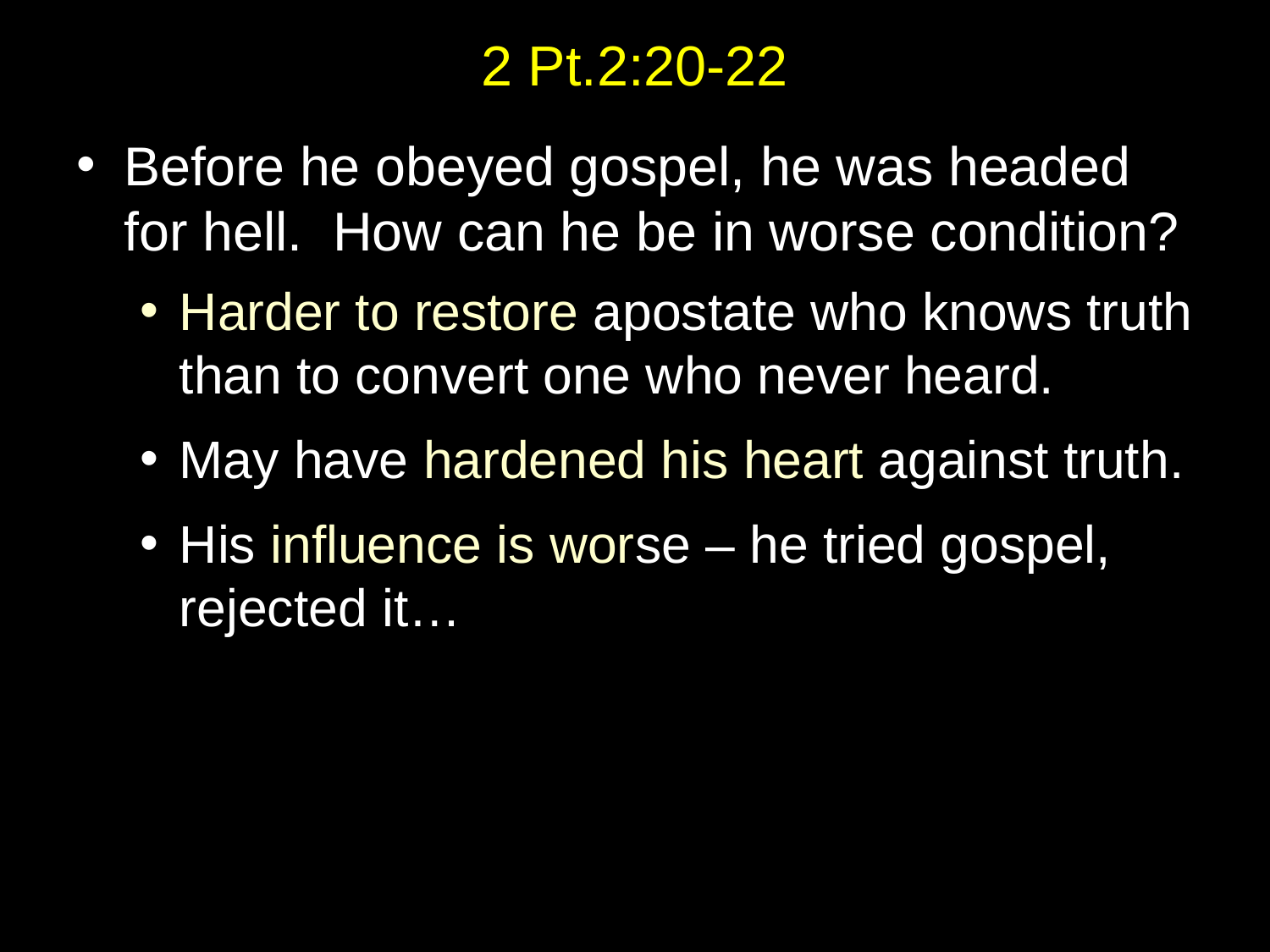

# 2 Pt.2:20-22
Before he obeyed gospel, he was headed for hell.  How can he be in worse condition?
Harder to restore apostate who knows truth than to convert one who never heard.
May have hardened his heart against truth.
His influence is worse – he tried gospel, rejected it…